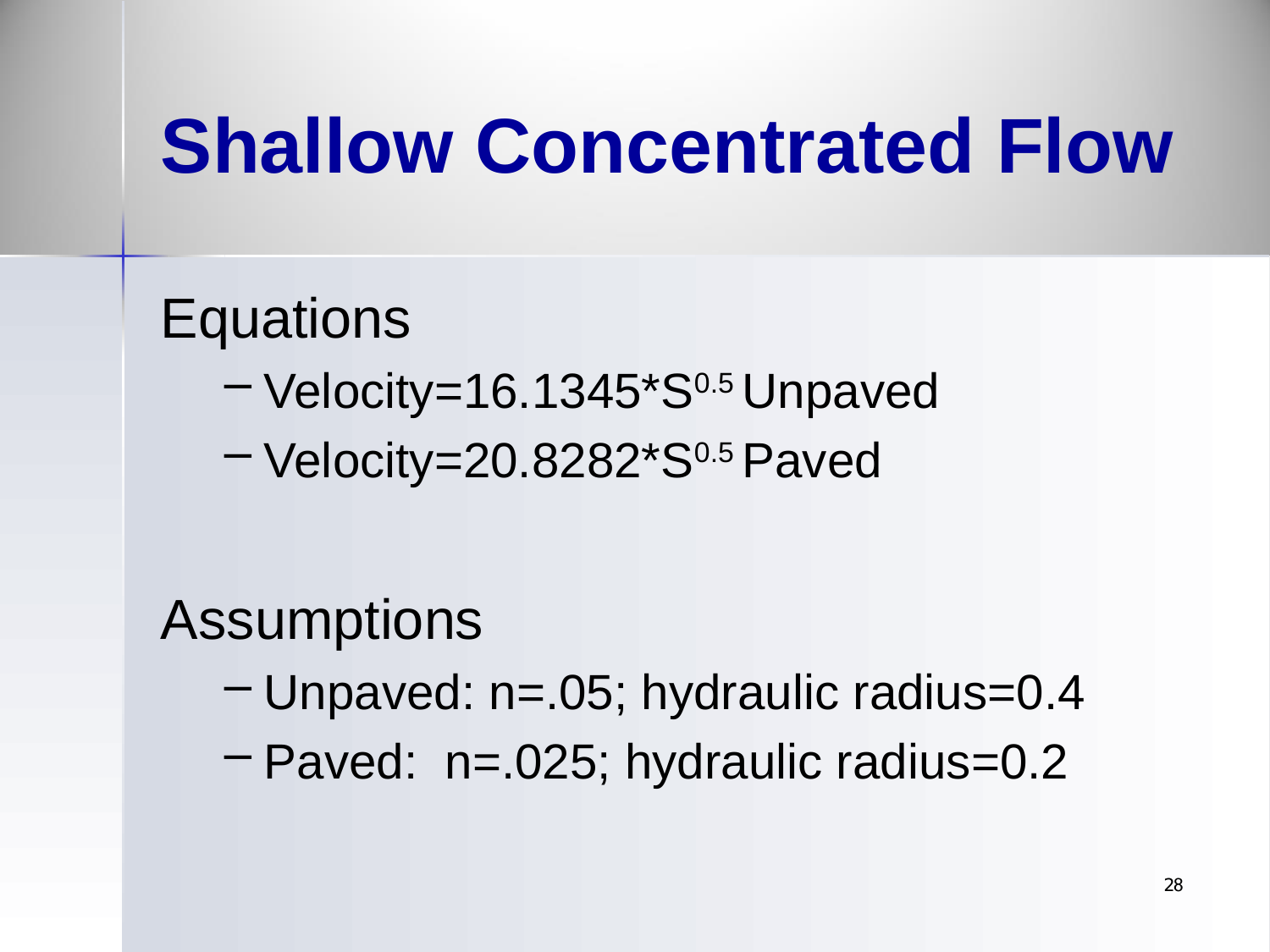

# Shallow Concentrated Flow
Equations
Velocity=16.1345*S0.5 Unpaved
Velocity=20.8282*S0.5 Paved

Assumptions
Unpaved: n=.05; hydraulic radius=0.4
Paved:  n=.025; hydraulic radius=0.2

28